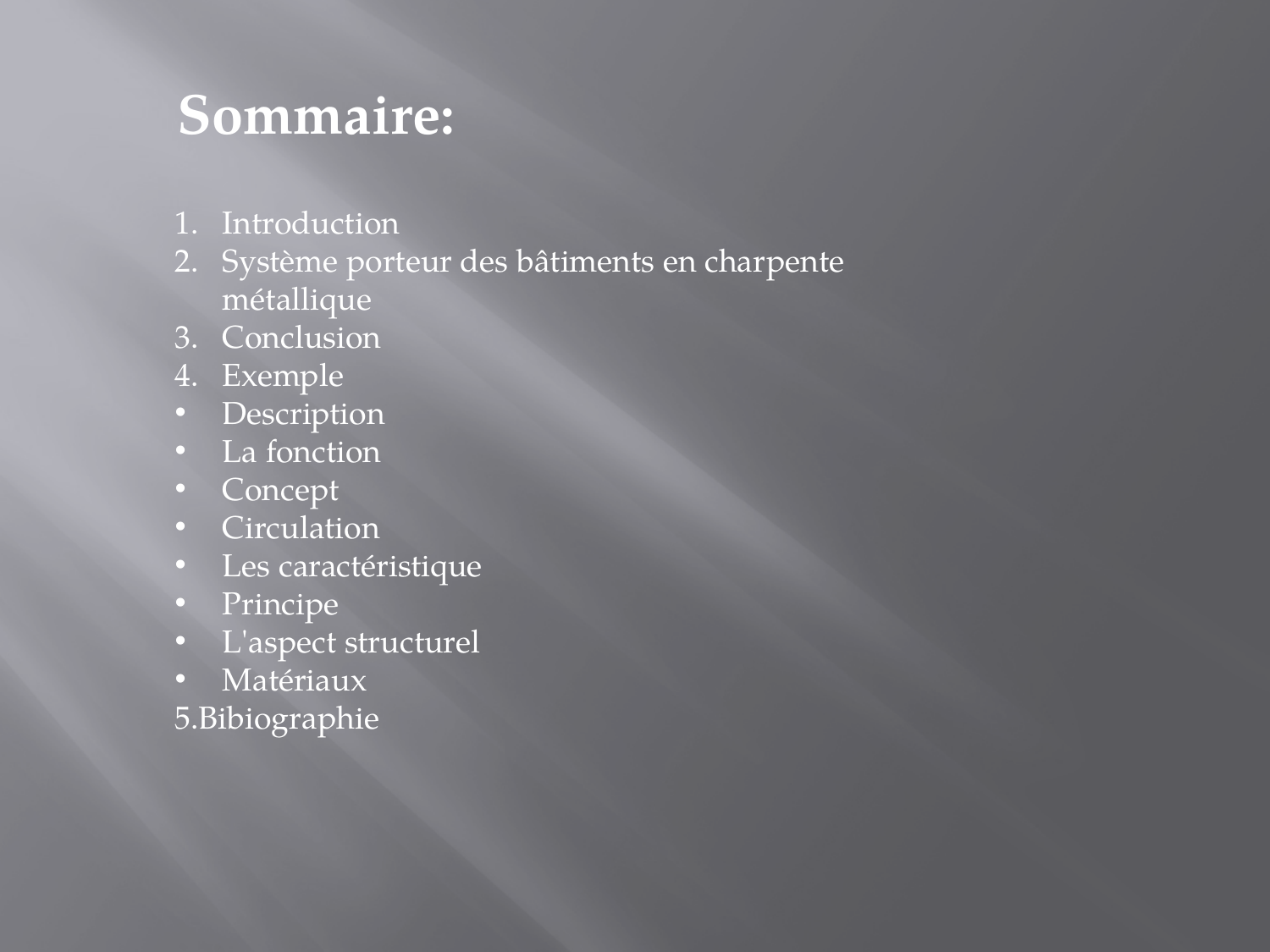

Sommaire:
Introduction
Système porteur des bâtiments en charpente métallique
Conclusion
Exemple
Description
La fonction
Concept
Circulation
Les caractéristique
Principe
L'aspect structurel
Matériaux
5.Bibiographie